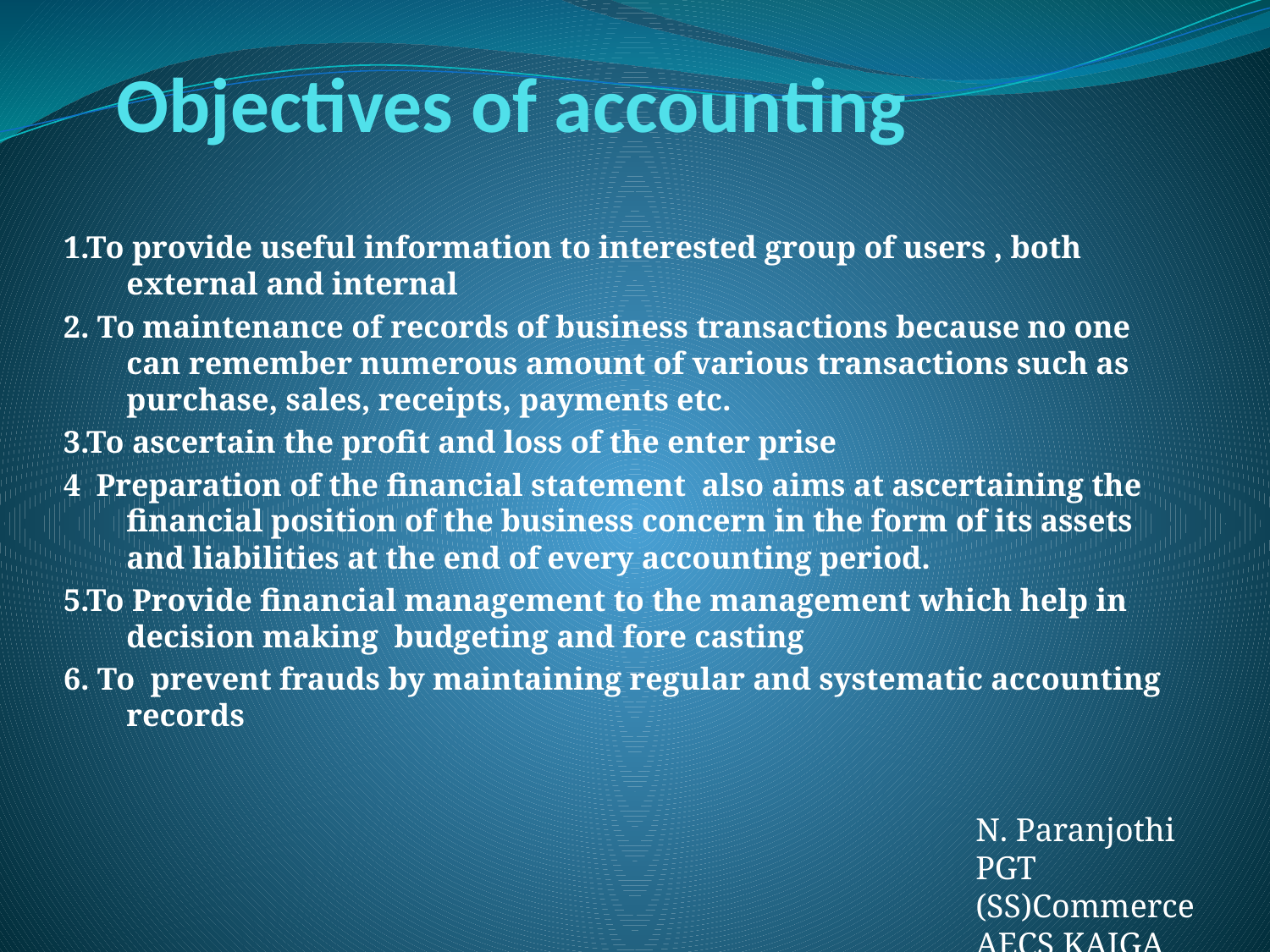

# Objectives of accounting
1.To provide useful information to interested group of users , both external and internal
2. To maintenance of records of business transactions because no one can remember numerous amount of various transactions such as purchase, sales, receipts, payments etc.
3.To ascertain the profit and loss of the enter prise
4  Preparation of the financial statement  also aims at ascertaining the financial position of the business concern in the form of its assets and liabilities at the end of every accounting period.
5.To Provide financial management to the management which help in decision making  budgeting and fore casting
6. To  prevent frauds by maintaining regular and systematic accounting records